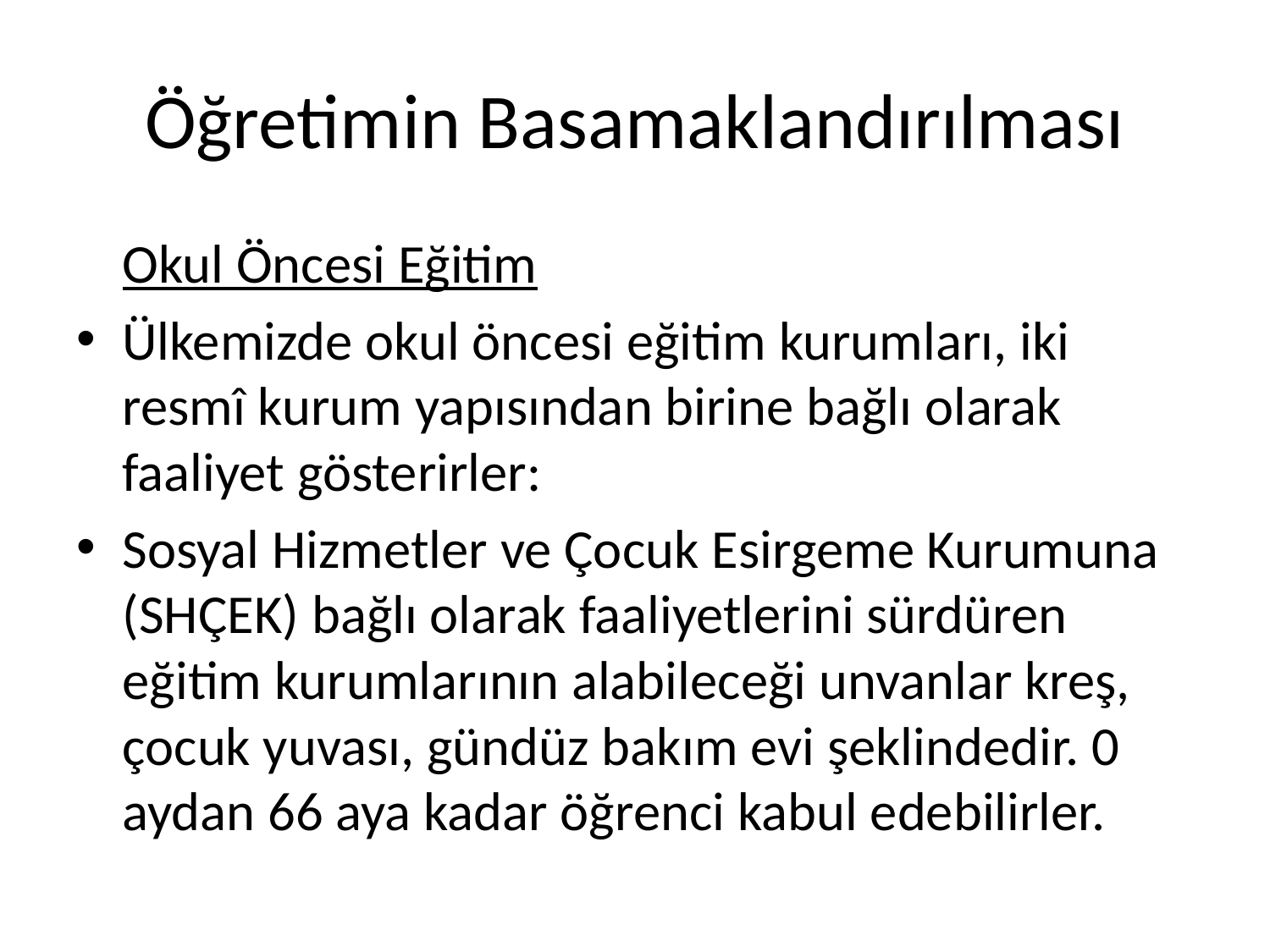

# Öğretimin Basamaklandırılması
	Okul Öncesi Eğitim
Ülkemizde okul öncesi eğitim kurumları, iki resmî kurum yapısından birine bağlı olarak  faaliyet gösterirler:
Sosyal Hizmetler ve Çocuk Esirgeme Kurumuna (SHÇEK) bağlı olarak faaliyetlerini sürdüren eğitim kurumlarının alabileceği unvanlar kreş, çocuk yuvası, gündüz bakım evi şeklindedir. 0 aydan 66 aya kadar öğrenci kabul edebilirler.